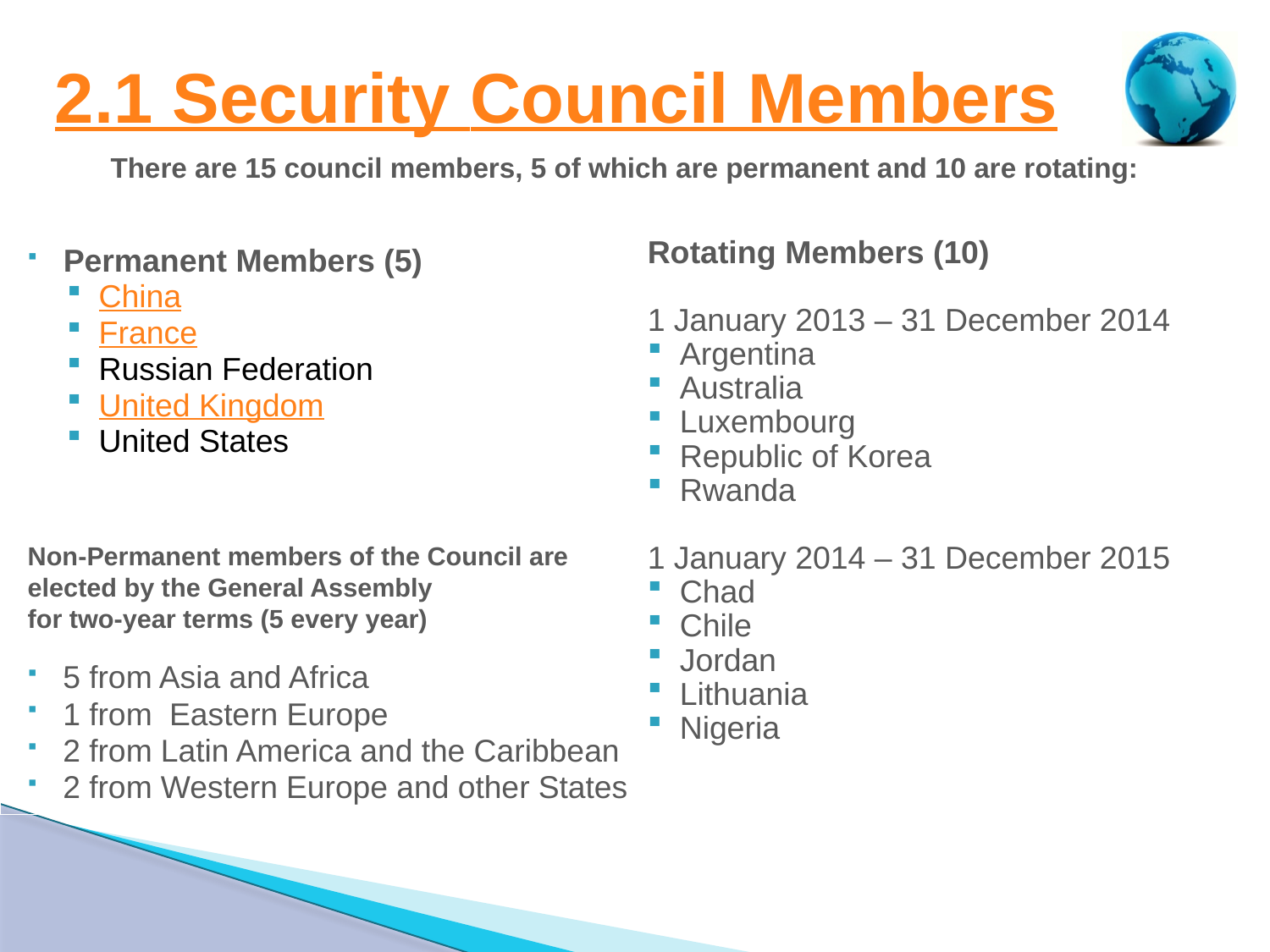

# 2.1 Security Council Members

There are 15 council members, 5 of which are permanent and 10 are rotating:

Permanent Members (5)
China
France
Russian Federation
United Kingdom
United States

Rotating Members (10)

1 January 2013 – 31 December 2014
  Argentina
  Australia
  Luxembourg
  Republic of Korea
  Rwanda

1 January 2014 – 31 December 2015
  Chad
  Chile
  Jordan
  Lithuania
  Nigeria

Non-Permanent members of the Council are
elected by the General Assembly
for two-year terms (5 every year)

5 from Asia and Africa
1 from  Eastern Europe
2 from Latin America and the Caribbean
2 from Western Europe and other States

16